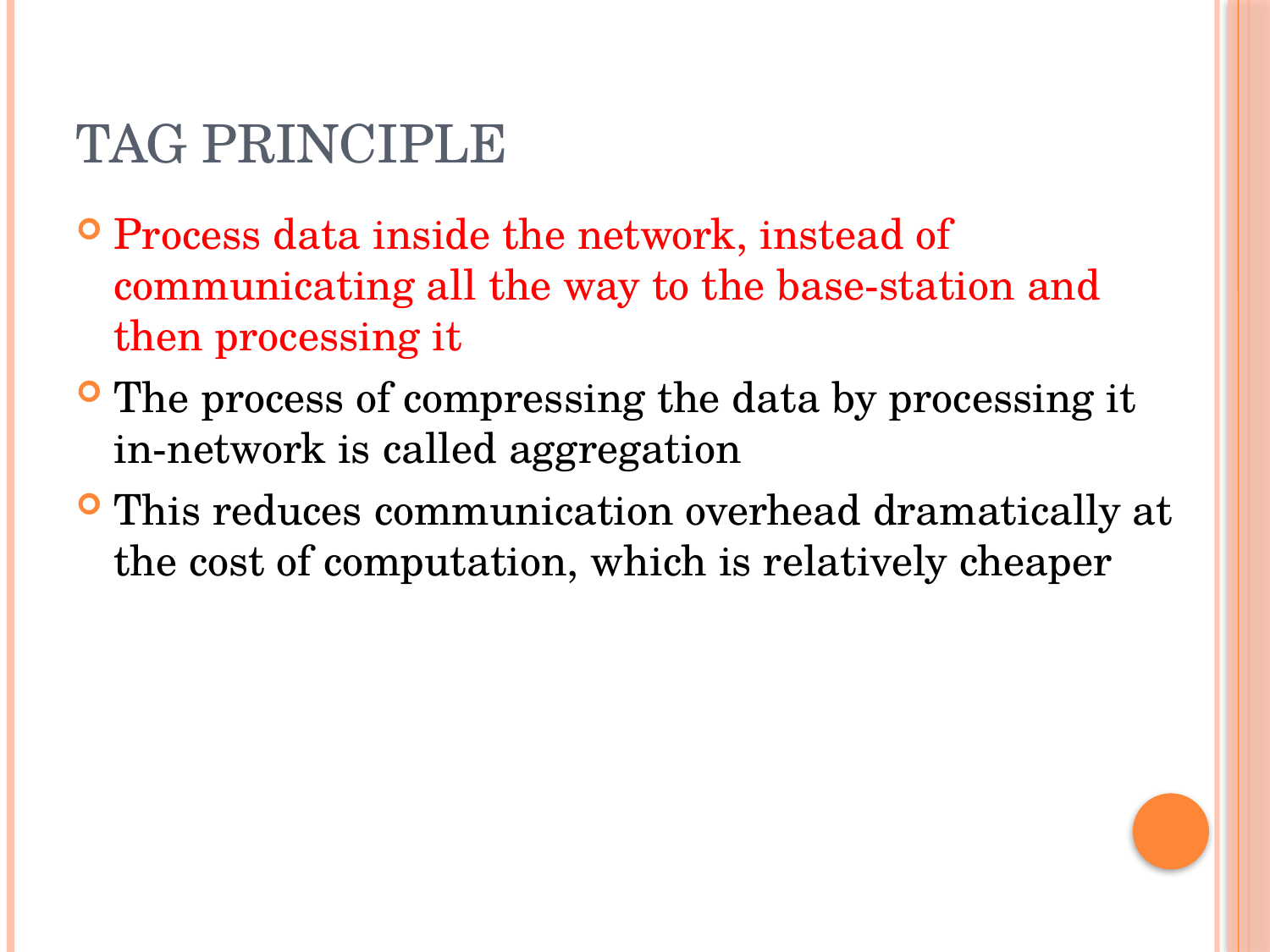

# TAG principle
Process data inside the network, instead of communicating all the way to the base-station and then processing it
The process of compressing the data by processing it in-network is called aggregation
This reduces communication overhead dramatically at the cost of computation, which is relatively cheaper